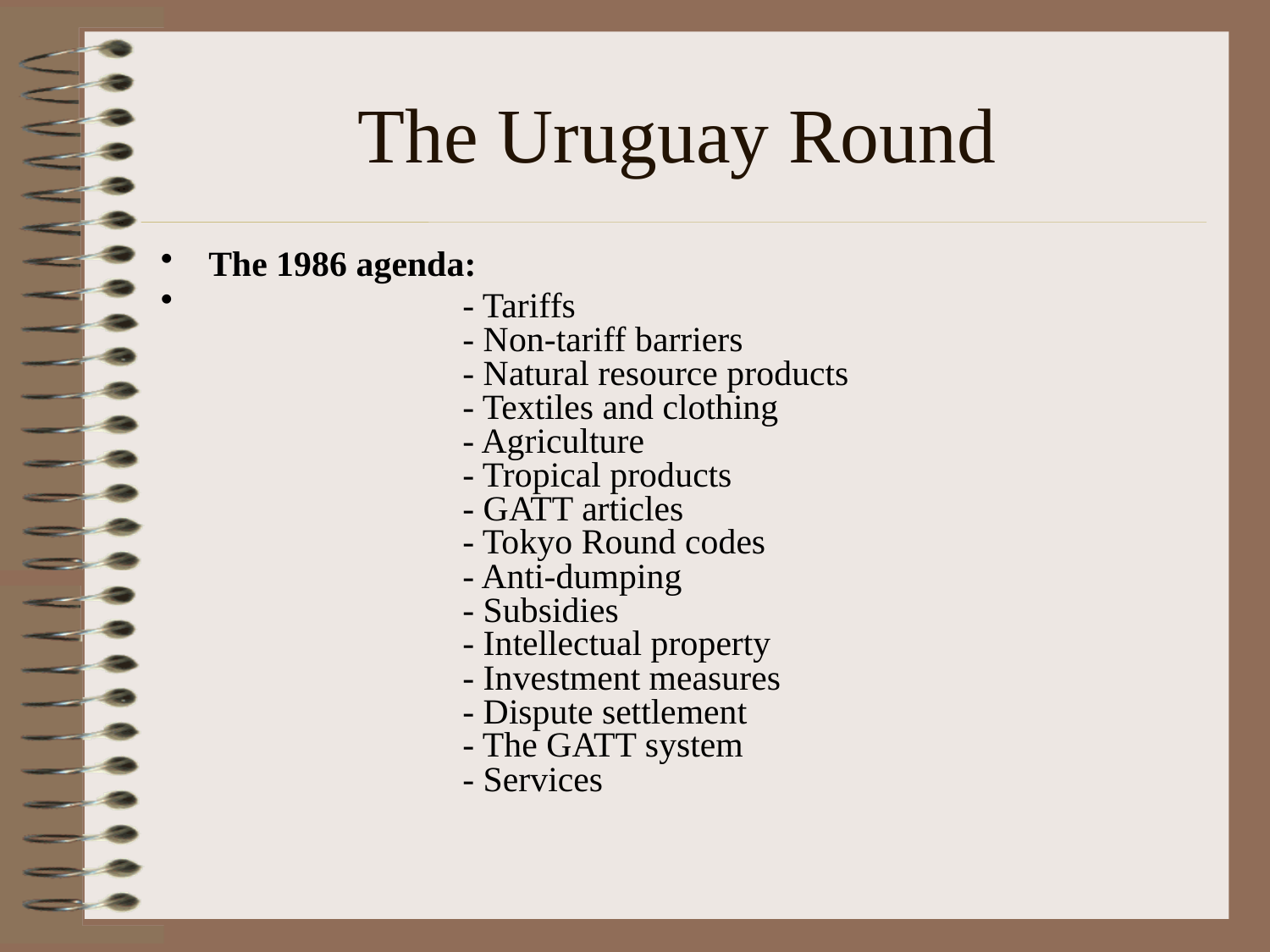

# The Uruguay Round
The 1986 agenda:
		- Tariffs
		- Non-tariff barriers
		- Natural resource products
		- Textiles and clothing
		- Agriculture
		- Tropical products
		- GATT articles
		- Tokyo Round codes
		- Anti-dumping
		- Subsidies
		- Intellectual property
		- Investment measures
		- Dispute settlement
		- The GATT system
		- Services